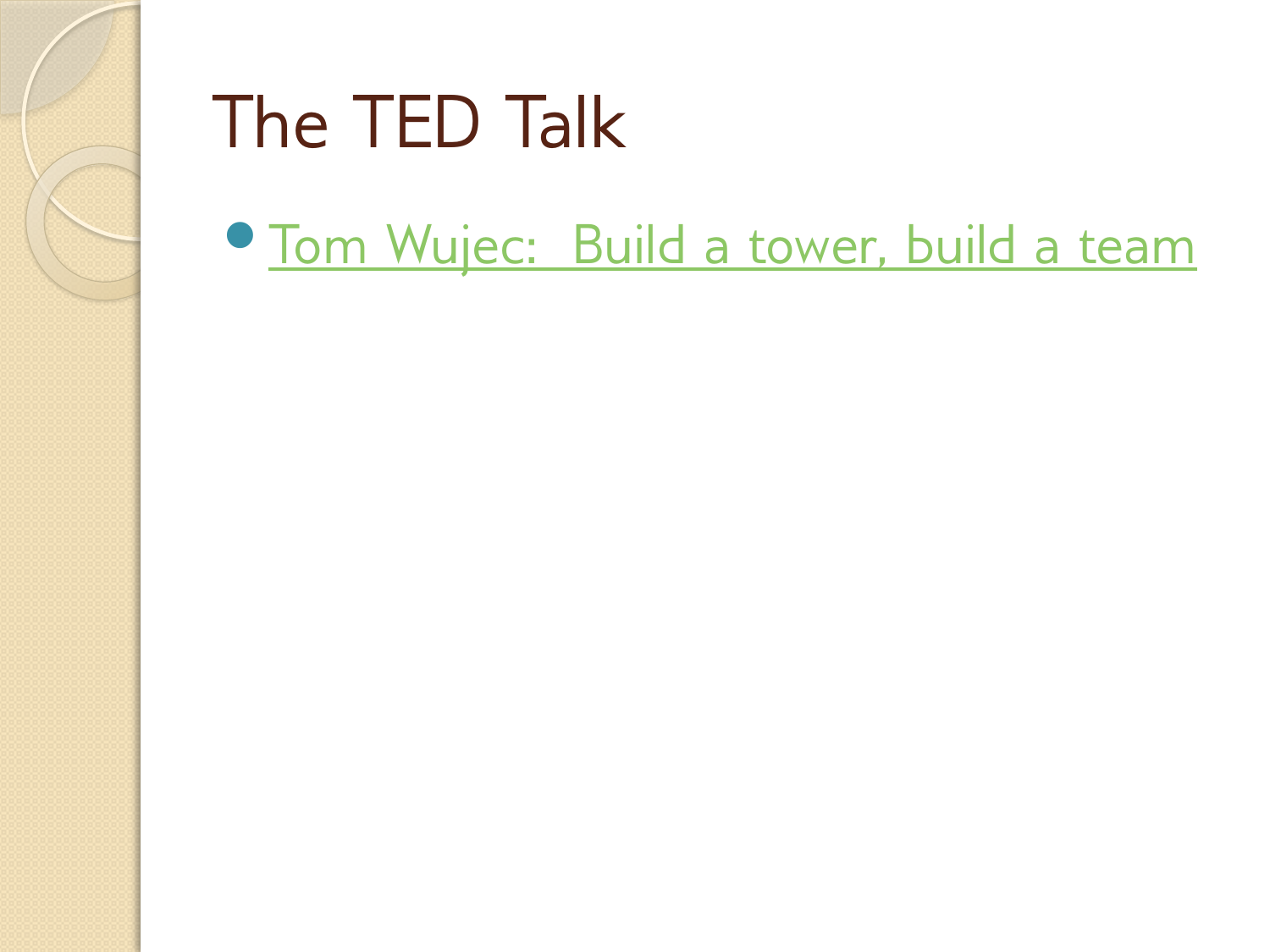

# The TED Talk
Tom Wujec:  Build a tower, build a team